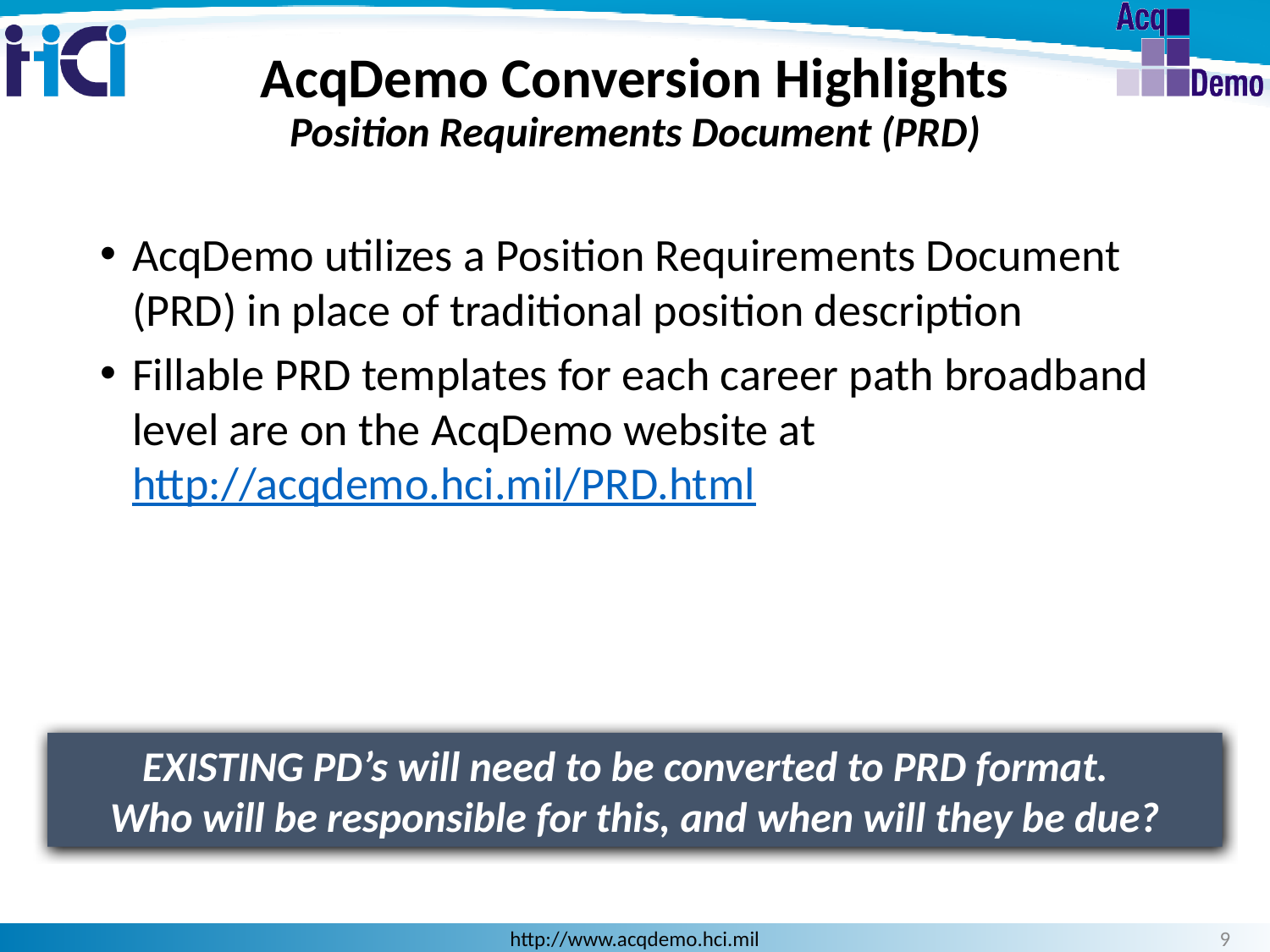

# AcqDemo Conversion Highlights Position Requirements Document (PRD)
AcqDemo utilizes a Position Requirements Document (PRD) in place of traditional position description
Fillable PRD templates for each career path broadband level are on the AcqDemo website at http://acqdemo.hci.mil/PRD.html

EXISTING PD’s will need to be converted to PRD format.
Who will be responsible for this, and when will they be due?
9